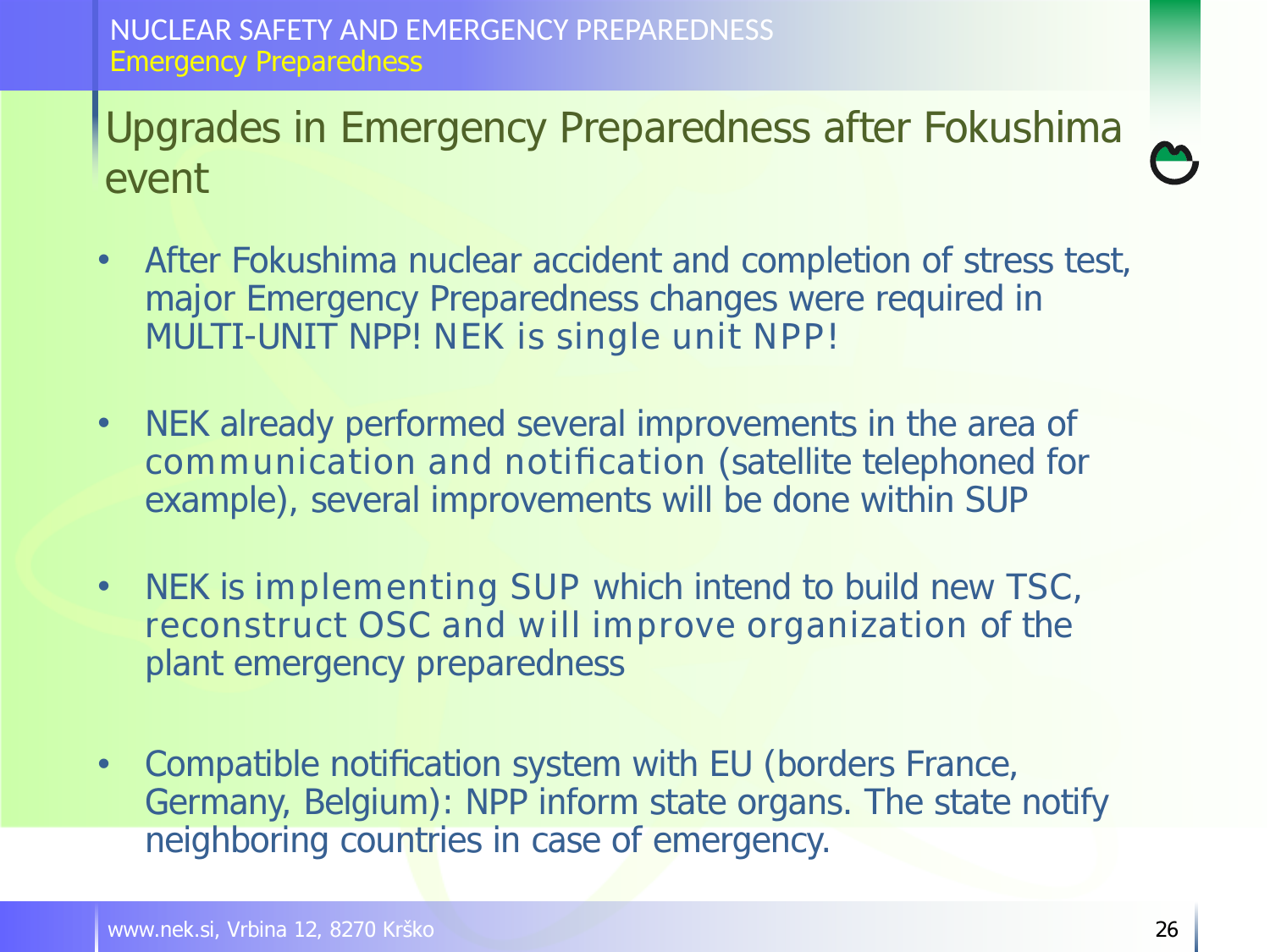

NUCLEAR SAFETY AND EMERGENCY PREPAREDNESS
Emergency Preparedness
# Upgrades in Emergency Preparedness after Fokushima event
After Fokushima nuclear accident and completion of stress test, major Emergency Preparedness changes were required in MULTI-UNIT NPP! NEK is single unit NPP!

NEK already performed several improvements in the area of communication and notification (satellite telephoned for example), several improvements will be done within SUP

NEK is implementing SUP which intend to build new TSC, reconstruct OSC and will improve organization of the plant emergency preparedness

Compatible notification system with EU (borders France, Germany, Belgium): NPP inform state organs. The state notify neighboring countries in case of emergency.
www.nek.si, Vrbina 12, 8270 Krško
26